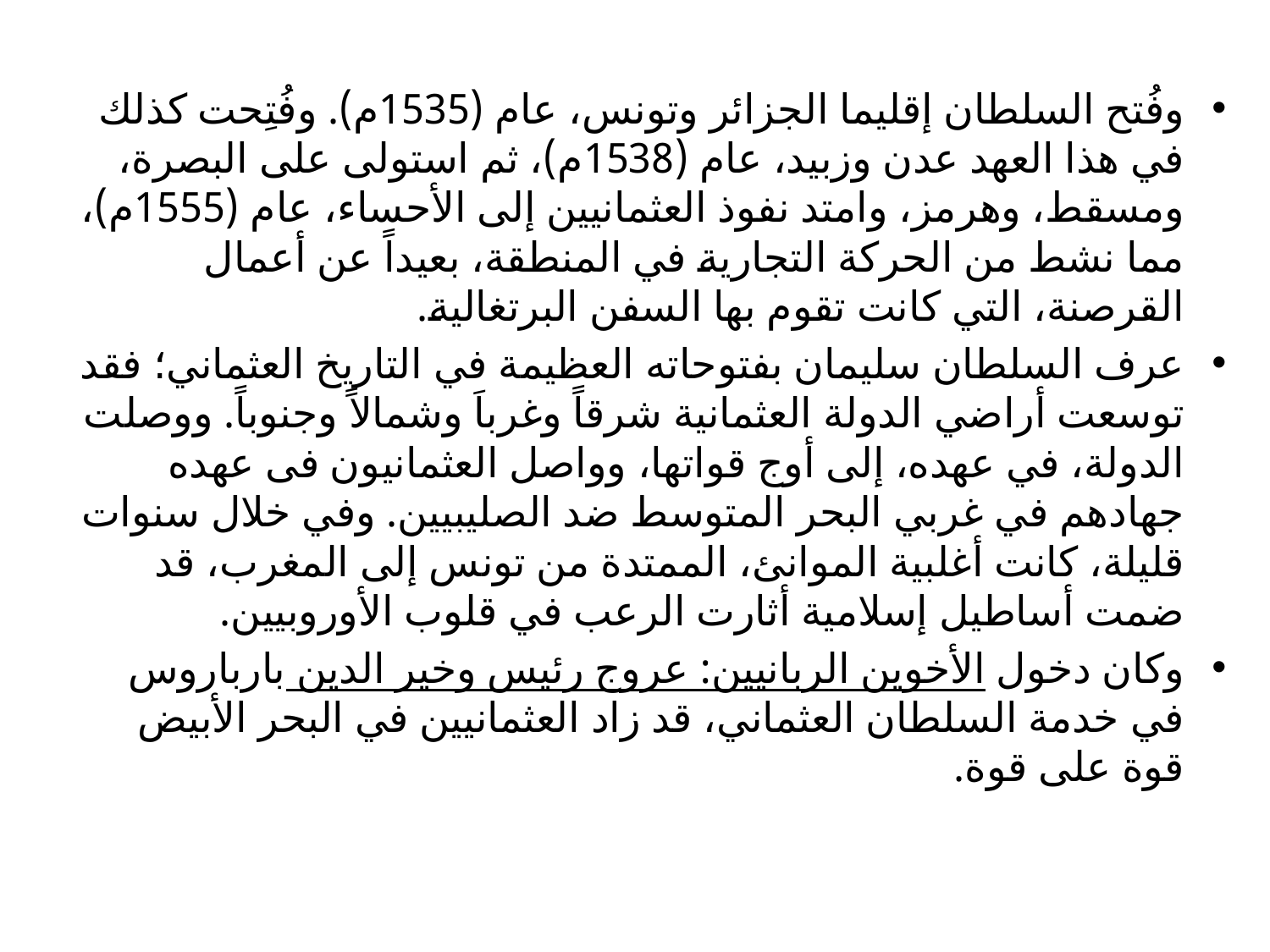

وفُتح السلطان إقليما الجزائر وتونس، عام (1535م). وفُتِحت كذلك في هذا العهد عدن وزبيد، عام (1538م)، ثم استولى على البصرة، ومسقط، وهرمز، وامتد نفوذ العثمانيين إلى الأحساء، عام (1555م)، مما نشط من الحركة التجارية في المنطقة، بعيداً عن أعمال القرصنة، التي كانت تقوم بها السفن البرتغالية.
عرف السلطان سليمان بفتوحاته العظيمة في التاريخ العثماني؛ فقد توسعت أراضي الدولة العثمانية شرقاً وغرباَ وشمالاً وجنوباً. ووصلت الدولة، في عهده، إلى أوج قواتها، وواصل العثمانيون فى عهده جهادهم في غربي البحر المتوسط ضد الصليبيين. وفي خلال سنوات قليلة، كانت أغلبية الموانئ، الممتدة من تونس إلى المغرب، قد ضمت أساطيل إسلامية أثارت الرعب في قلوب الأوروبيين.
وكان دخول الأخوين الربانيين: عروج رئيس وخير الدين بارباروس في خدمة السلطان العثماني، قد زاد العثمانيين في البحر الأبيض قوة على قوة.